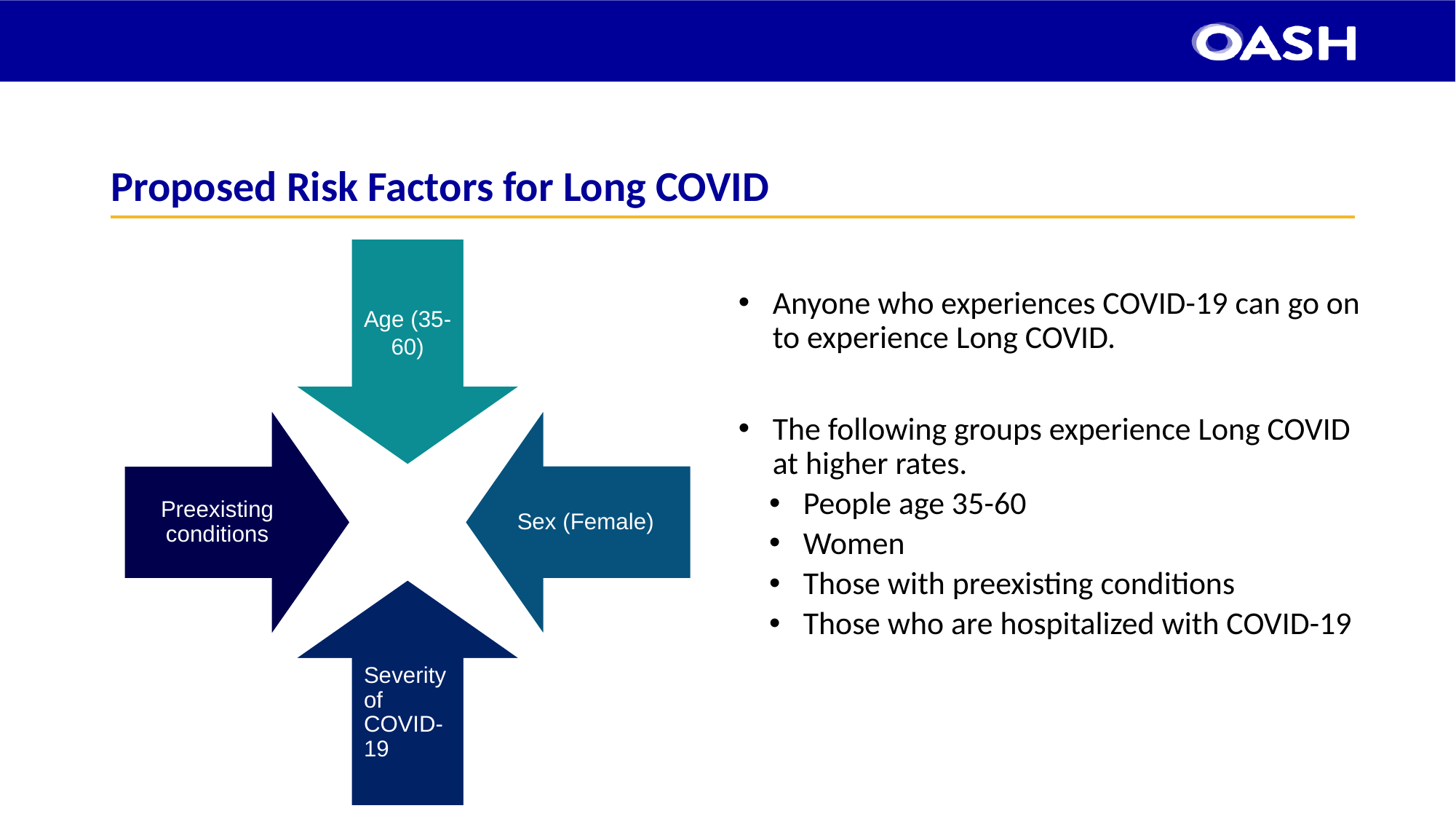

# Proposed Risk Factors for Long COVID
Age (35-60)
Sex (Female)
Severity of COVID-19
Preexisting conditions
Anyone who experiences COVID-19 can go on to experience Long COVID.

The following groups experience Long COVID at higher rates.
People age 35-60
Women
Those with preexisting conditions
Those who are hospitalized with COVID-19